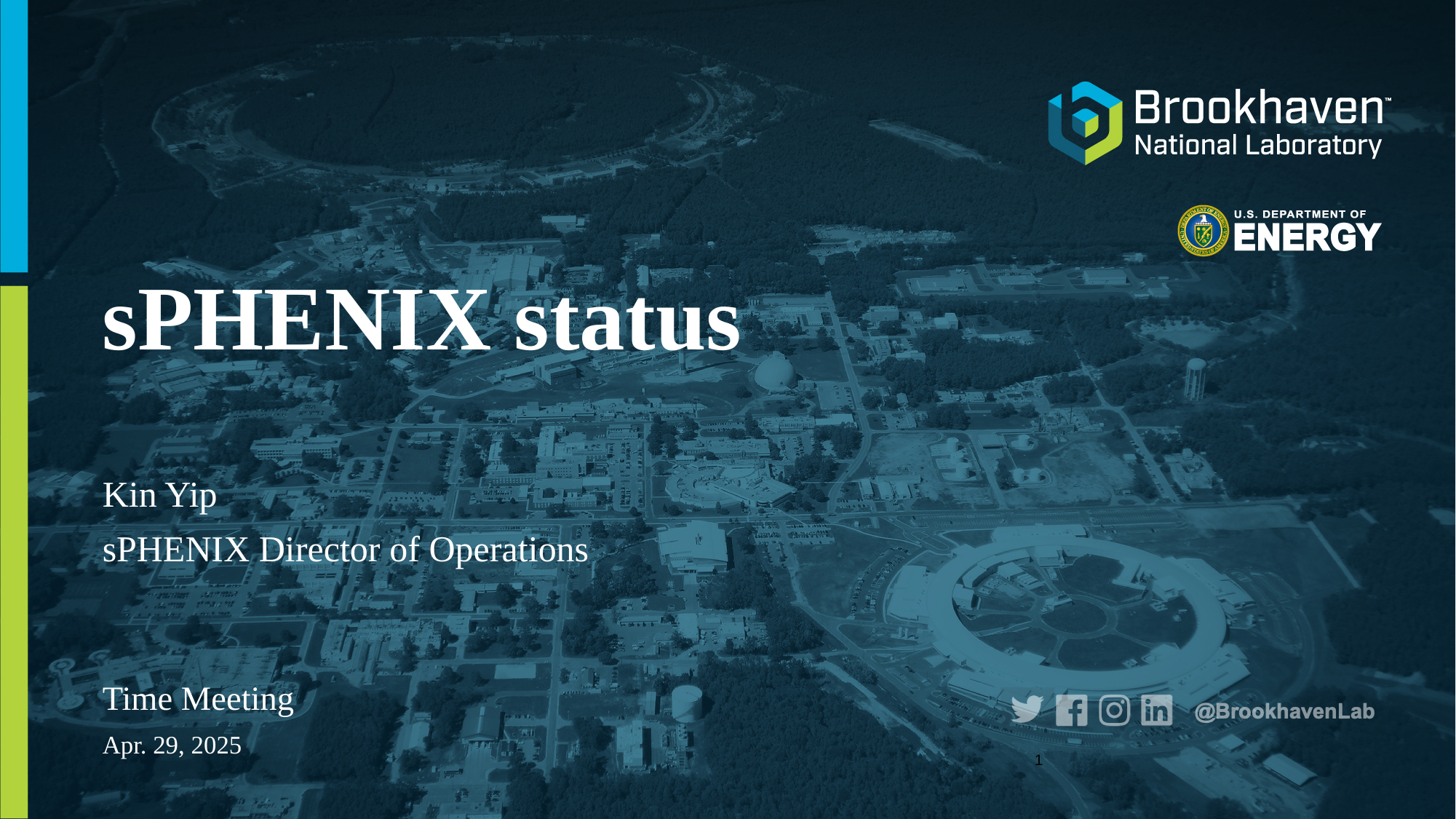

# sPHENIX status
Kin Yip
sPHENIX Director of Operations
Time Meeting
Apr. 29, 2025
1